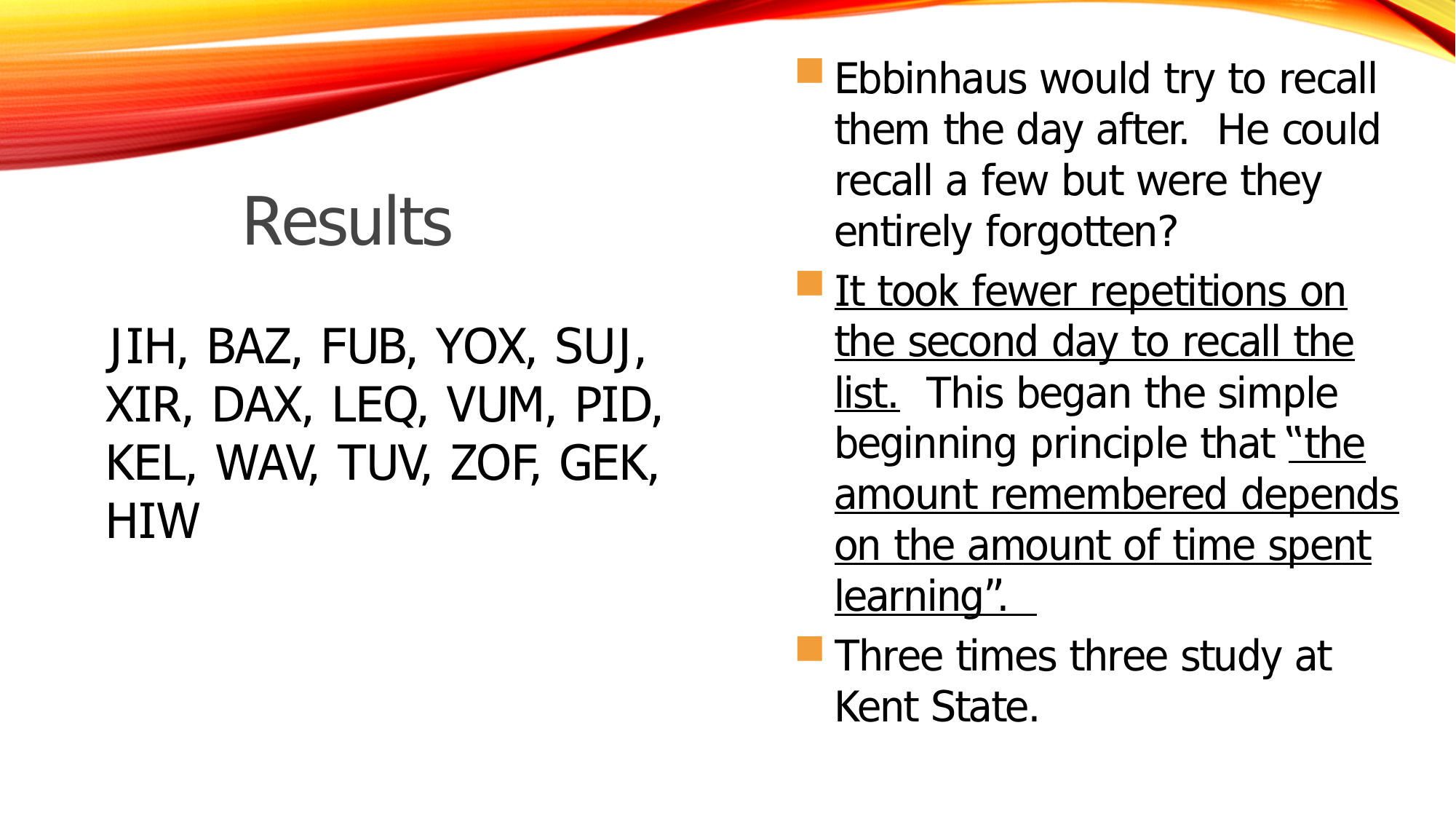

Results
Ebbinhaus would try to recall them the day after.  He could recall a few but were they entirely forgotten?
It took fewer repetitions on the second day to recall the list.  This began the simple beginning principle that “the amount remembered depends on the amount of time spent learning”.
Three times three study at Kent State.
JIH, BAZ, FUB, YOX, SUJ, XIR, DAX, LEQ, VUM, PID, KEL, WAV, TUV, ZOF, GEK, HIW